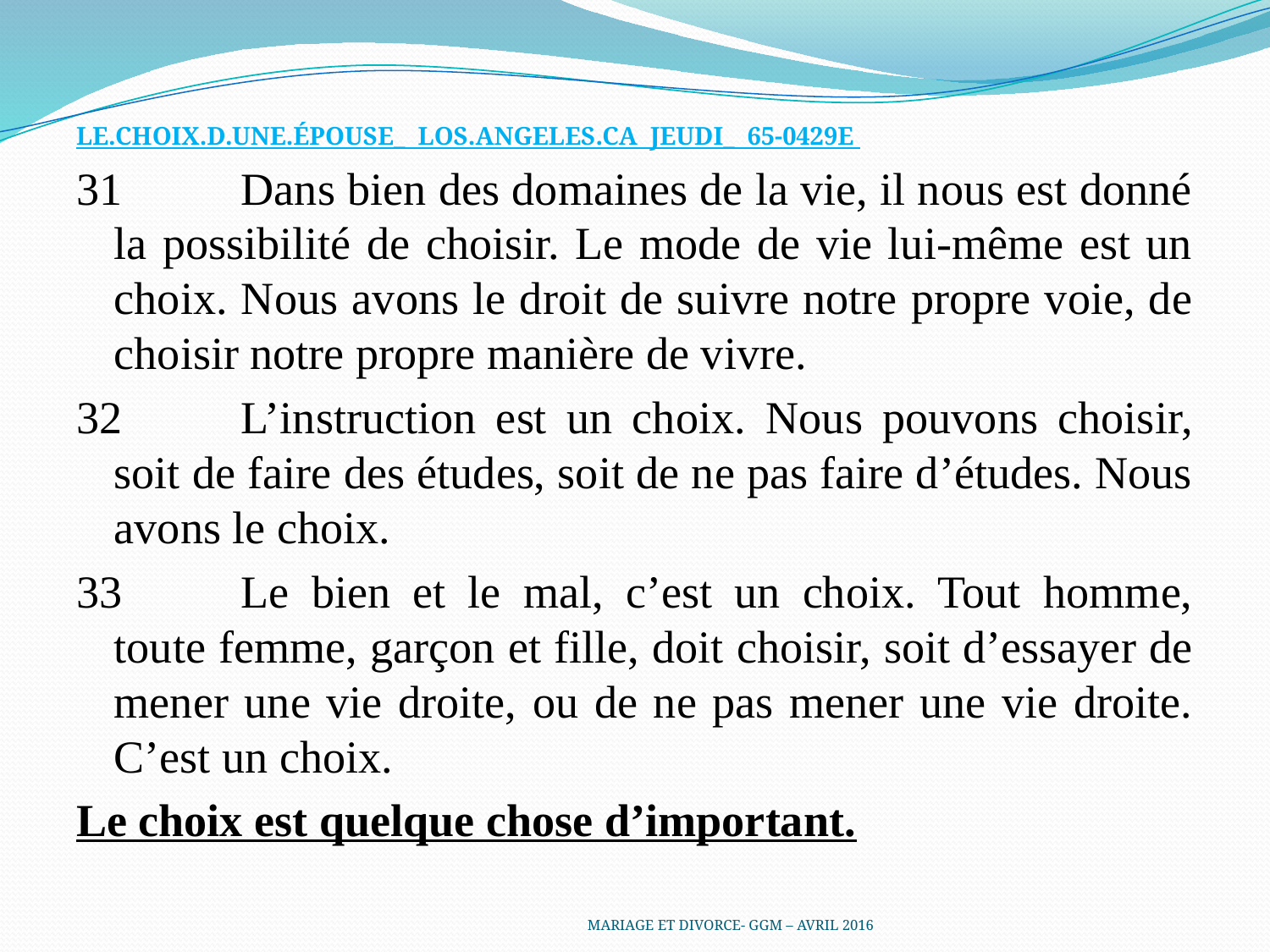

LE.CHOIX.D.UNE.ÉPOUSE_  LOS.ANGELES.CA  JEUDI_  65-0429E
31	Dans bien des domaines de la vie, il nous est donné la possibilité de choisir. Le mode de vie lui-même est un choix. Nous avons le droit de suivre notre propre voie, de choisir notre propre manière de vivre.
32	L’instruction est un choix. Nous pouvons choisir, soit de faire des études, soit de ne pas faire d’études. Nous avons le choix.
33	Le bien et le mal, c’est un choix. Tout homme, toute femme, garçon et fille, doit choisir, soit d’essayer de mener une vie droite, ou de ne pas mener une vie droite. C’est un choix.
Le choix est quelque chose d’important.
MARIAGE ET DIVORCE- GGM – AVRIL 2016